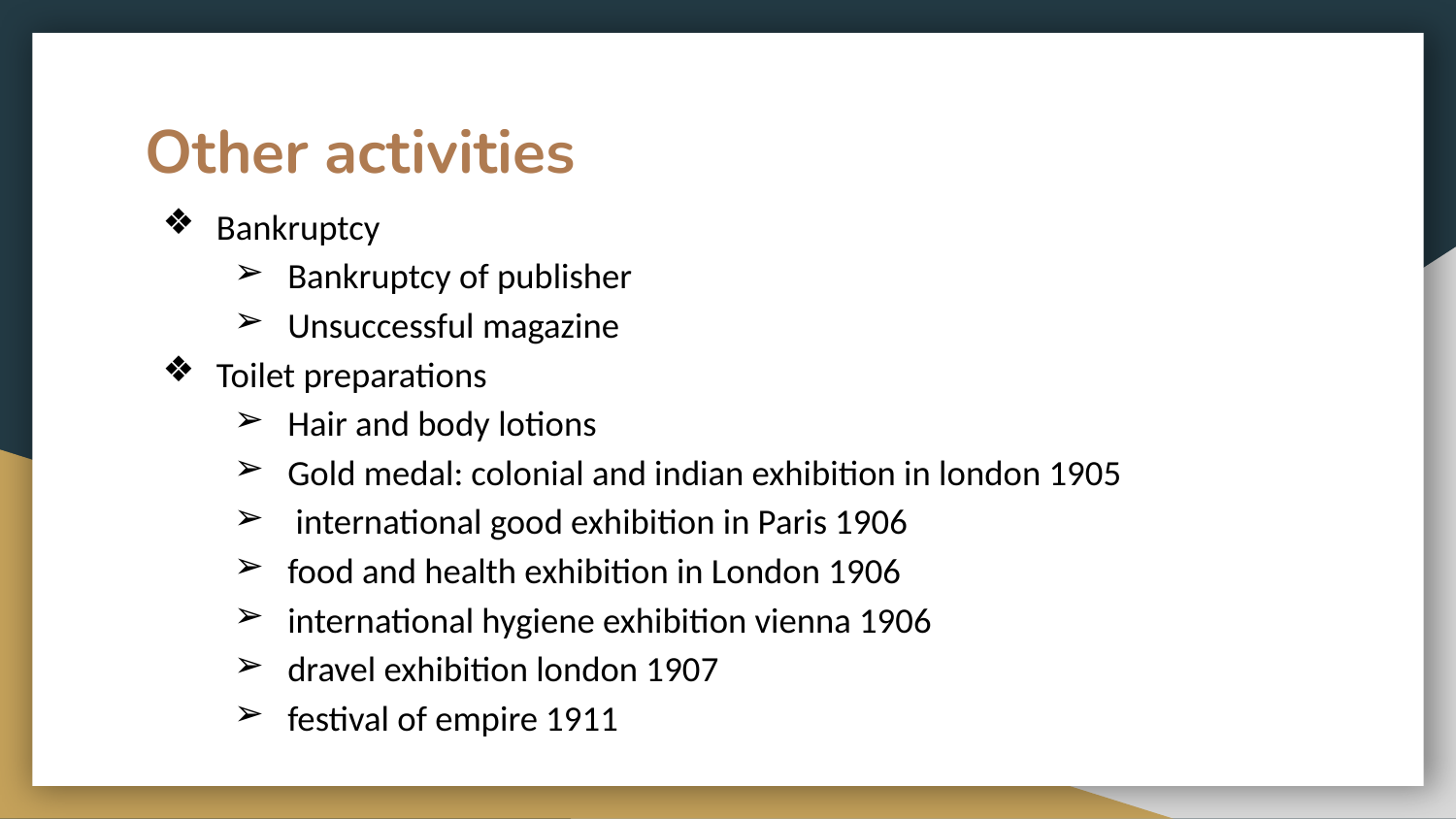

# Other activities
Bankruptcy
Bankruptcy of publisher
Unsuccessful magazine
Toilet preparations
Hair and body lotions
Gold medal: colonial and indian exhibition in london 1905
 international good exhibition in Paris 1906
food and health exhibition in London 1906
international hygiene exhibition vienna 1906
dravel exhibition london 1907
festival of empire 1911